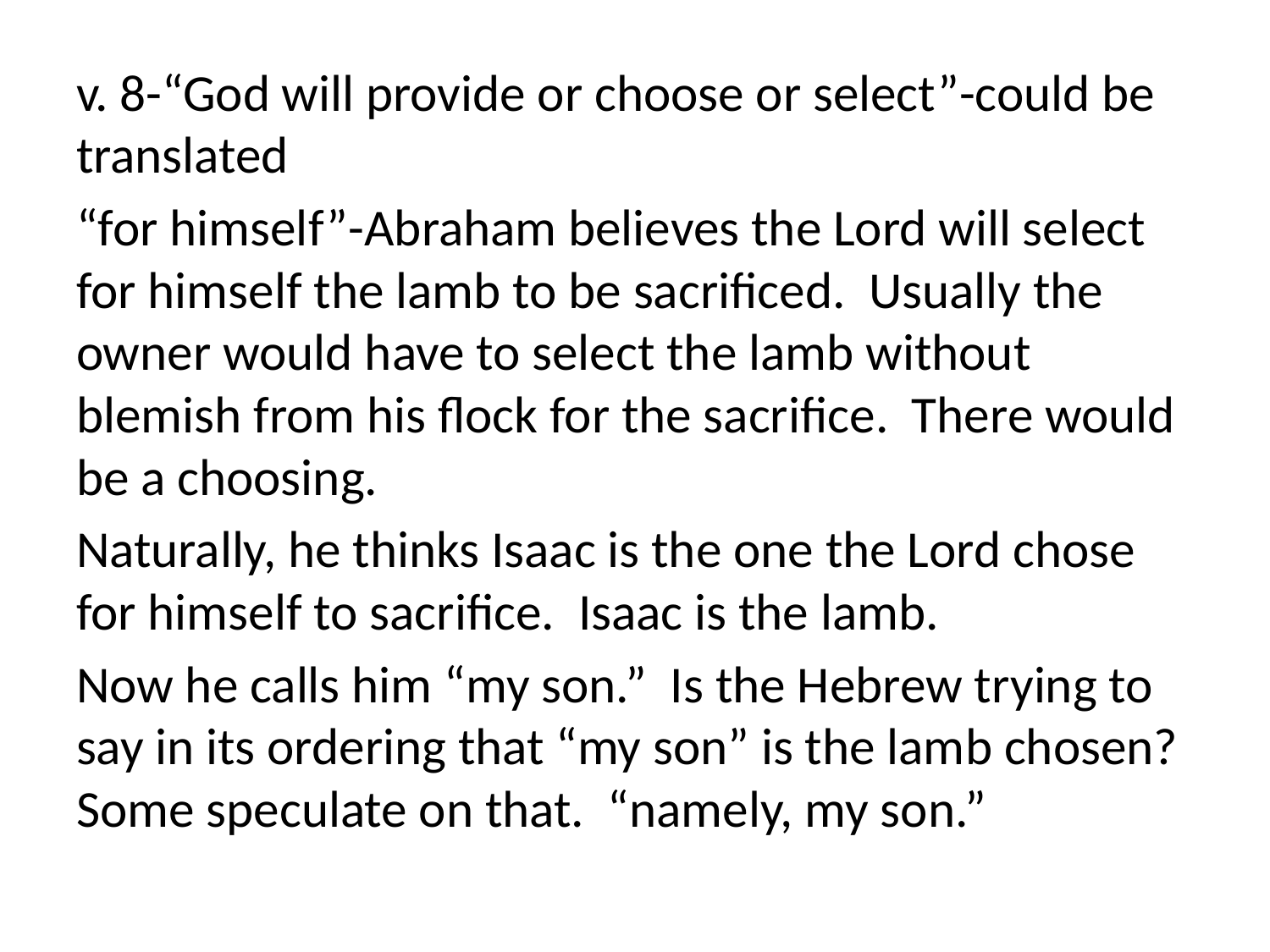

v. 8-“God will provide or choose or select”-could be translated
“for himself”-Abraham believes the Lord will select for himself the lamb to be sacrificed.  Usually the owner would have to select the lamb without blemish from his flock for the sacrifice.  There would be a choosing.
Naturally, he thinks Isaac is the one the Lord chose for himself to sacrifice.  Isaac is the lamb.
Now he calls him “my son.”  Is the Hebrew trying to say in its ordering that “my son” is the lamb chosen?  Some speculate on that.  “namely, my son.”